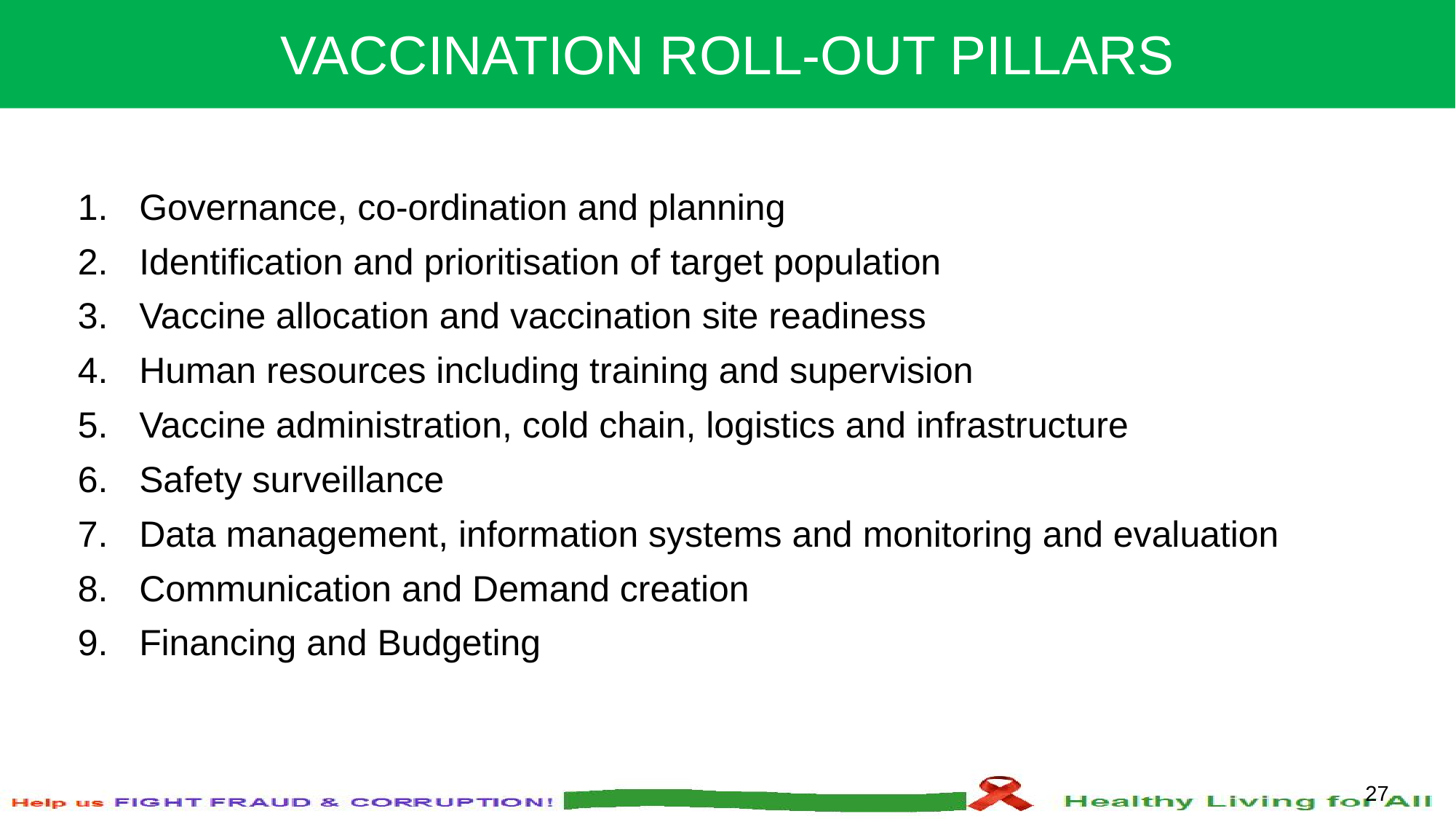

VACCINATION ROLL-OUT PILLARS
Governance, co-ordination and planning
Identification and prioritisation of target population
Vaccine allocation and vaccination site readiness
Human resources including training and supervision
Vaccine administration, cold chain, logistics and infrastructure
Safety surveillance
Data management, information systems and monitoring and evaluation
Communication and Demand creation
Financing and Budgeting

27